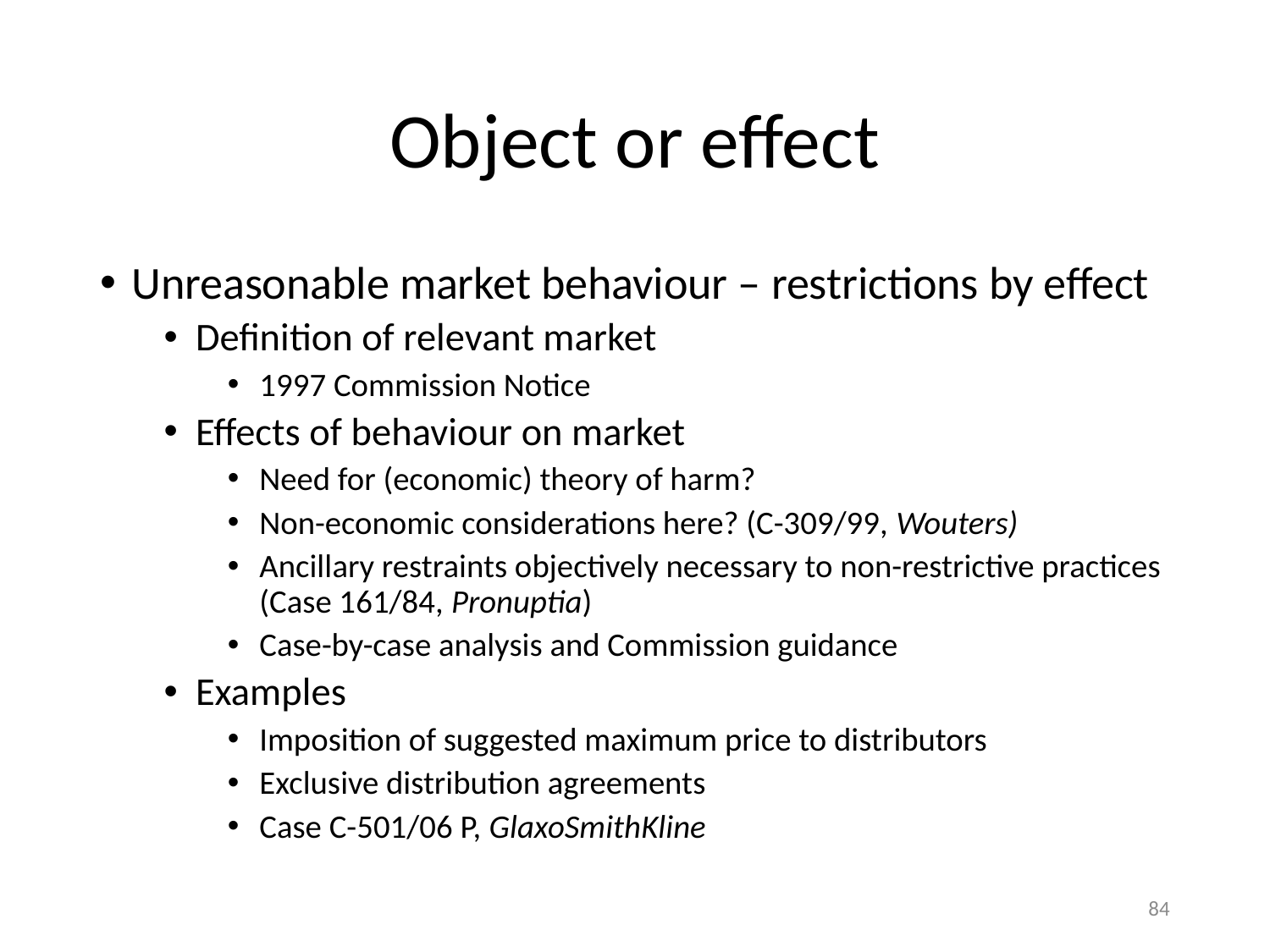

# Object or effect
Unreasonable market behaviour – restrictions by effect
Definition of relevant market
1997 Commission Notice
Effects of behaviour on market
Need for (economic) theory of harm?
Non-economic considerations here? (C-309/99, Wouters)
Ancillary restraints objectively necessary to non-restrictive practices (Case 161/84, Pronuptia)
Case-by-case analysis and Commission guidance
Examples
Imposition of suggested maximum price to distributors
Exclusive distribution agreements
Case C-501/06 P, GlaxoSmithKline
84